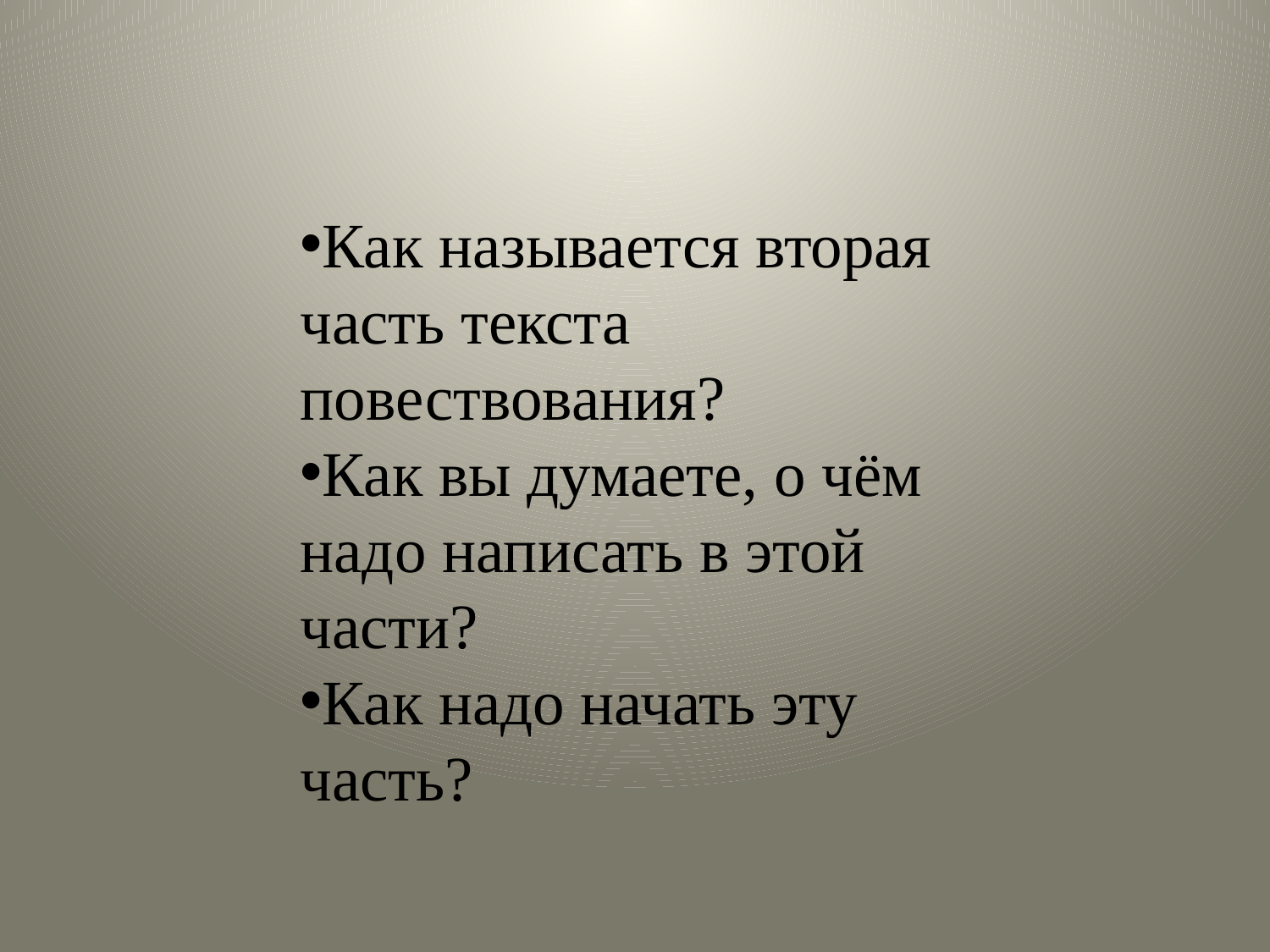

#
Как называется вторая часть текста повествования?
Как вы думаете, о чём надо написать в этой части?
Как надо начать эту часть?